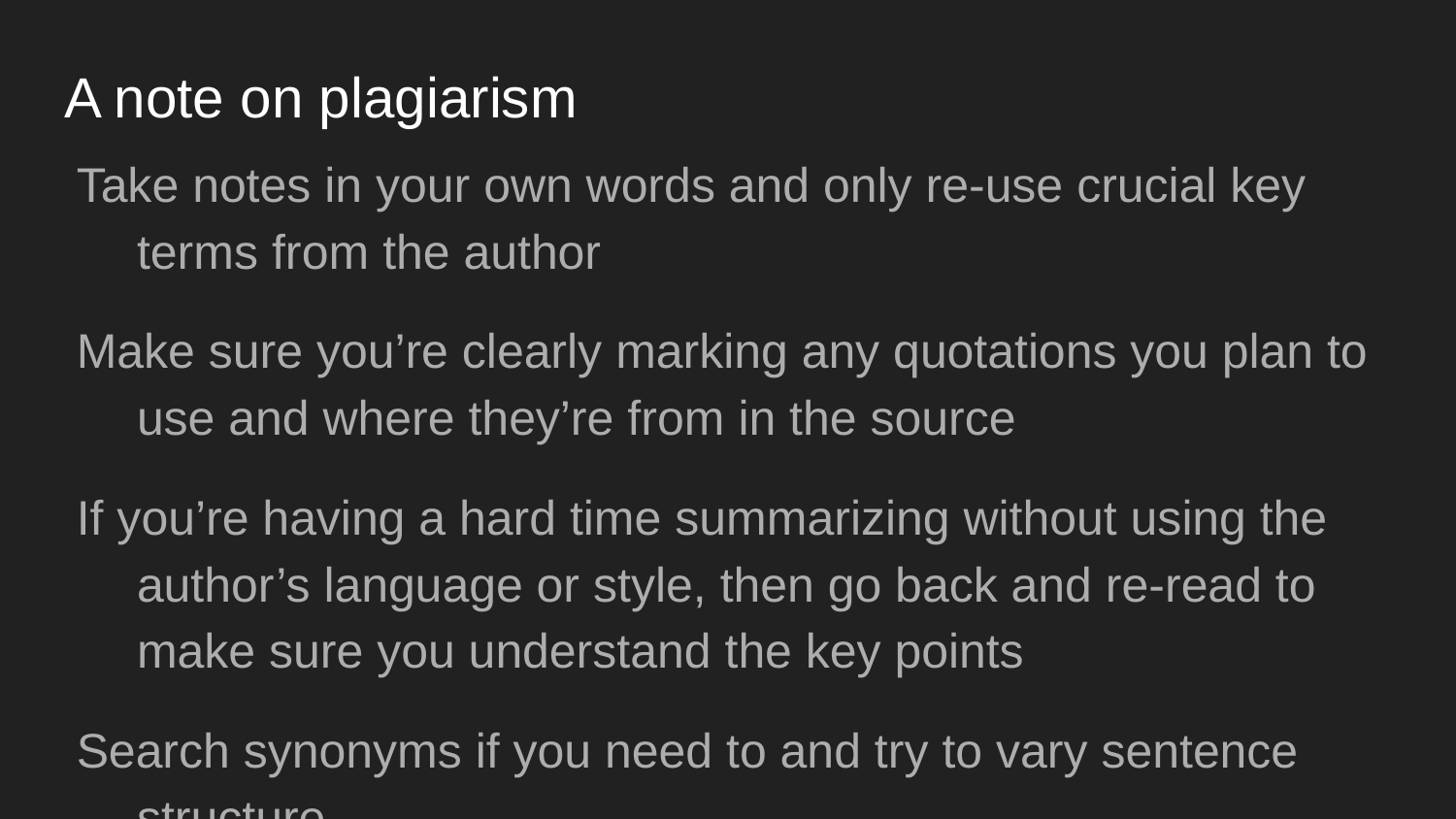

# A note on plagiarism
Take notes in your own words and only re-use crucial key terms from the author
Make sure you’re clearly marking any quotations you plan to use and where they’re from in the source
If you’re having a hard time summarizing without using the author’s language or style, then go back and re-read to make sure you understand the key points
Search synonyms if you need to and try to vary sentence structure